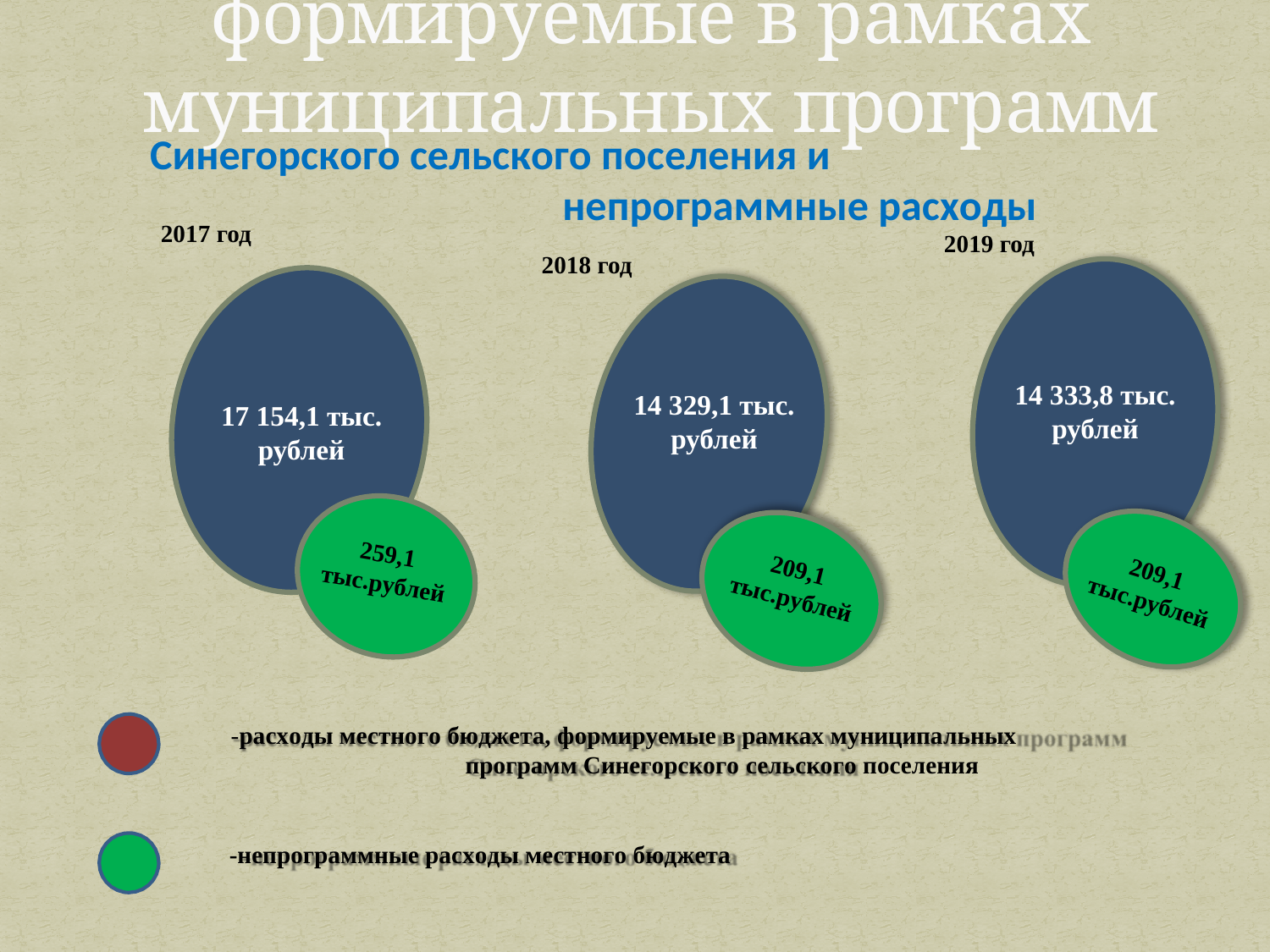

# Расходы местного бюджета, формируемые в рамках
муниципальных программ
Синегорского сельского поселения и непрограммные расходы
2017 год
2019 год
2018 год

14 333,8 тыс.
рублей
14 329,1 тыс.
рублей
17 154,1 тыс.
рублей

259,1
тыс.рублей
209,1 тыс.рублей
209,1 тыс.рублей

-расходы местного бюджета, формируемые в рамках муниципальных программ Синегорского сельского поселения

-непрограммные расходы местного бюджета